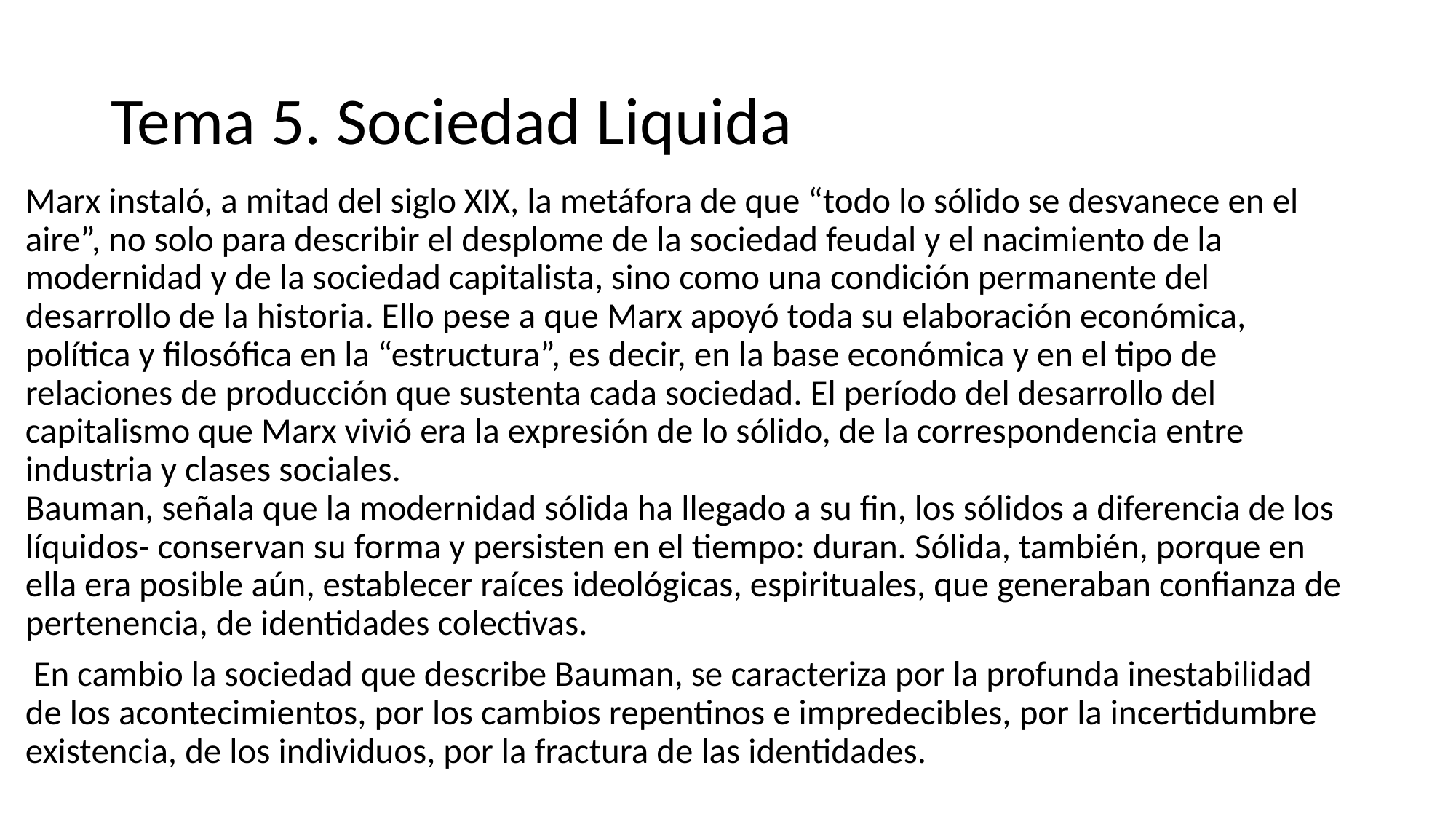

# Tema 5. Sociedad Liquida
Marx instaló, a mitad del siglo XIX, la metáfora de que “todo lo sólido se desvanece en el aire”, no solo para describir el desplome de la sociedad feudal y el nacimiento de la modernidad y de la sociedad capitalista, sino como una condición permanente del desarrollo de la historia. Ello pese a que Marx apoyó toda su elaboración económica, política y filosófica en la “estructura”, es decir, en la base económica y en el tipo de relaciones de producción que sustenta cada sociedad. El período del desarrollo del capitalismo que Marx vivió era la expresión de lo sólido, de la correspondencia entre industria y clases sociales.
Bauman, señala que la modernidad sólida ha llegado a su fin, los sólidos a diferencia de los líquidos- conservan su forma y persisten en el tiempo: duran. Sólida, también, porque en ella era posible aún, establecer raíces ideológicas, espirituales, que generaban confianza de pertenencia, de identidades colectivas.
 En cambio la sociedad que describe Bauman, se caracteriza por la profunda inestabilidad de los acontecimientos, por los cambios repentinos e impredecibles, por la incertidumbre existencia, de los individuos, por la fractura de las identidades.